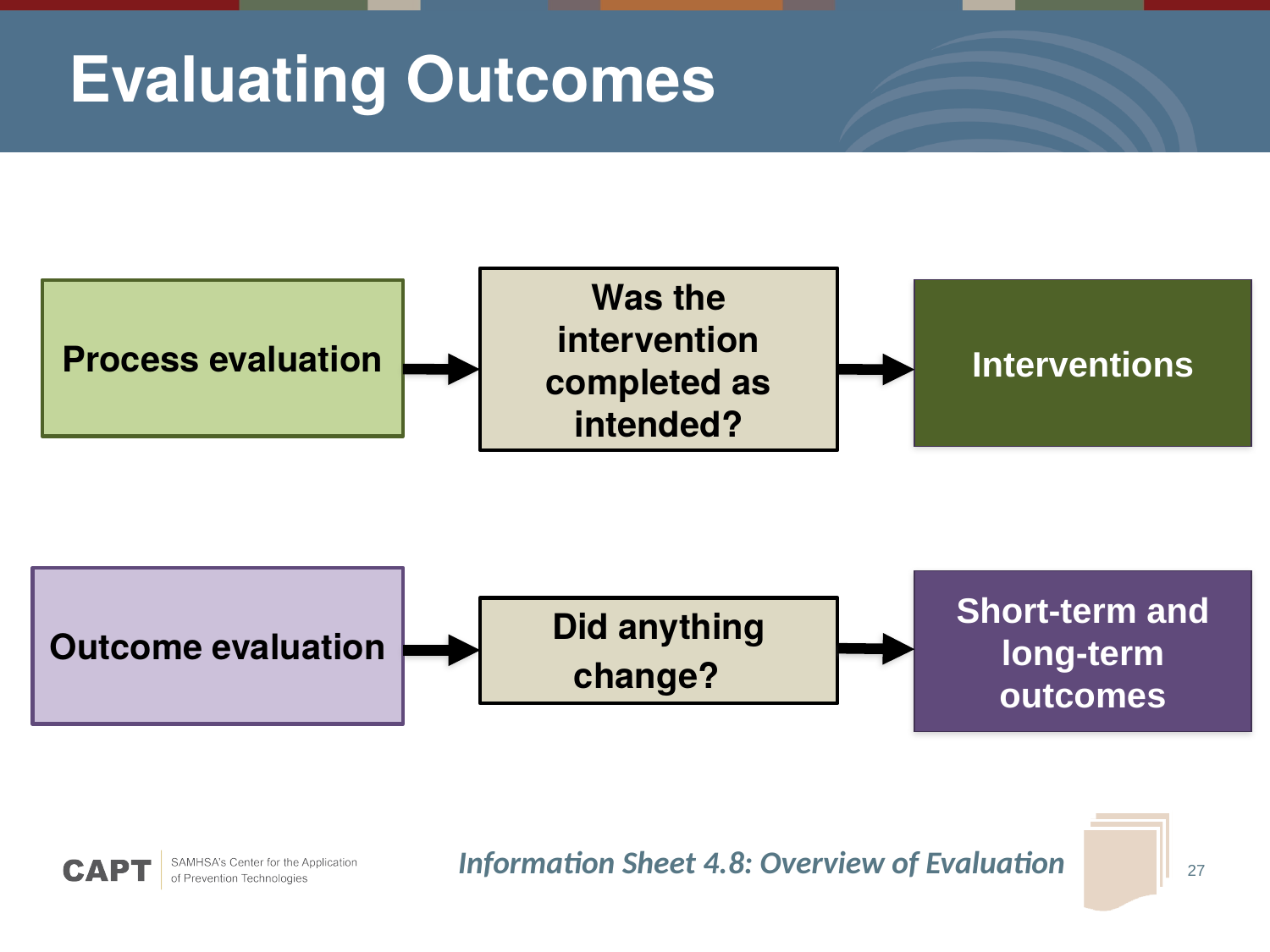

# Evaluating Outcomes
Was the intervention completed as intended?

Process evaluation
Interventions

Outcome evaluation

Short-term and long-term outcomes
Did anything change?
Information Sheet 4.8: Overview of Evaluation